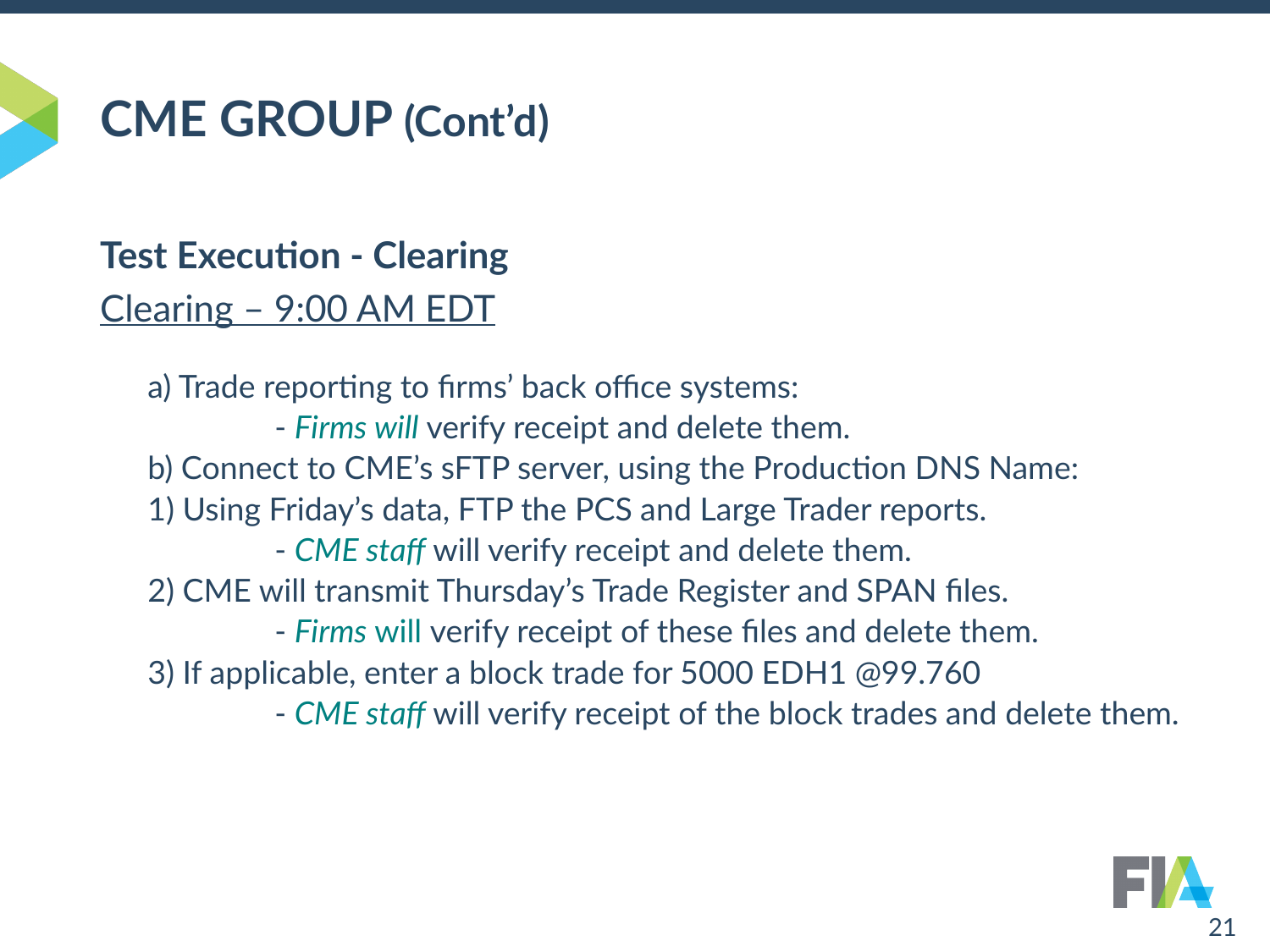

# CME GROUP (Cont’d)
Test Execution - Clearing
Clearing – 9:00 AM EDT
a) Trade reporting to firms’ back office systems:
	- Firms will verify receipt and delete them.
b) Connect to CME’s sFTP server, using the Production DNS Name:
1) Using Friday’s data, FTP the PCS and Large Trader reports.
	- CME staff will verify receipt and delete them.
2) CME will transmit Thursday’s Trade Register and SPAN files.
	- Firms will verify receipt of these files and delete them.
3) If applicable, enter a block trade for 5000 EDH1 @99.760
	- CME staff will verify receipt of the block trades and delete them.